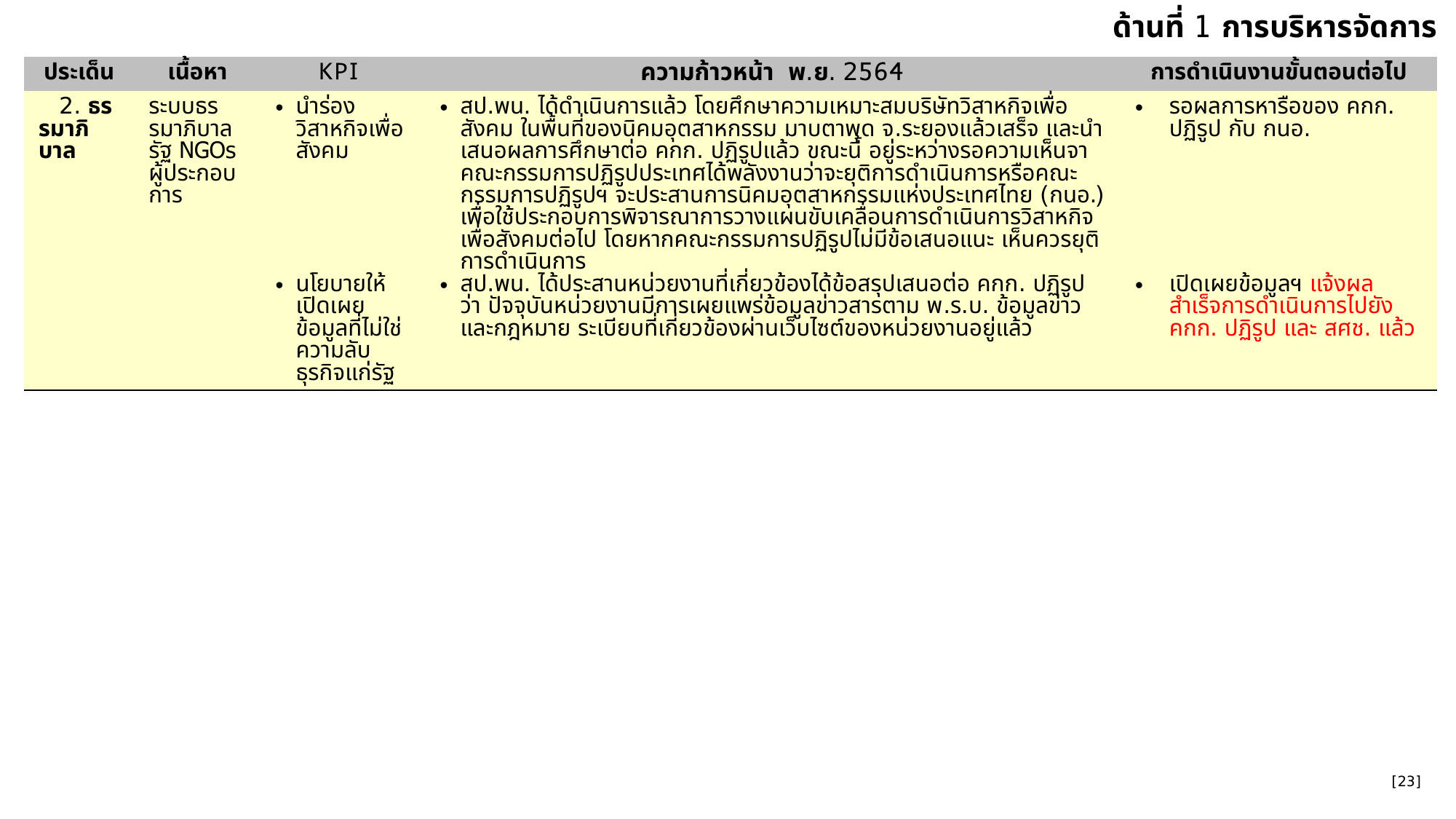

ด้านที่ 1 การบริหารจัดการ
| ประเด็น | เนื้อหา | KPI | ความก้าวหน้า พ.ย. 2564 | การดำเนินงานขั้นตอนต่อไป |
| --- | --- | --- | --- | --- |
| 2. ธรรมาภิบาล | ระบบธรรมาภิบาล รัฐ NGOs ผู้ประกอบ การ | นำร่องวิสาหกิจเพื่อสังคม นโยบายให้ เปิดเผยข้อมูลที่ไม่ใช่ความลับธุรกิจแก่รัฐ | สป.พน. ได้ดำเนินการแล้ว โดยศึกษาความเหมาะสมบริษัทวิสาหกิจเพื่อสังคม ในพื้นที่ของนิคมอุตสาหกรรม มาบตาพุด จ.ระยองแล้วเสร็จ และนำเสนอผลการศึกษาต่อ คกก. ปฏิรูปแล้ว ขณะนี้ อยู่ระหว่างรอความเห็นจาคณะกรรมการปฏิรูปประเทศได้พลังงานว่าจะยุติการดำเนินการหรือคณะกรรมการปฏิรูปฯ จะประสานการนิคมอุตสาหกรรมแห่งประเทศไทย (กนอ.) เพื่อใช้ประกอบการพิจารณาการวางแผนขับเคลื่อนการดำเนินการวิสาหกิจเพื่อสังคมต่อไป โดยหากคณะกรรมการปฏิรูปไม่มีข้อเสนอแนะ เห็นควรยุติการดำเนินการ สป.พน. ได้ประสานหน่วยงานที่เกี่ยวข้องได้ข้อสรุปเสนอต่อ คกก. ปฏิรูป ว่า ปัจจุบันหน่วยงานมีการเผยแพร่ข้อมูลข่าวสารตาม พ.ร.บ. ข้อมูลข่าว และกฎหมาย ระเบียบที่เกี่ยวข้องผ่านเว็บไซต์ของหน่วยงานอยู่แล้ว | รอผลการหารือของ คกก. ปฏิรูป กับ กนอ. เปิดเผยข้อมูลฯ แจ้งผลสำเร็จการดำเนินการไปยัง คกก. ปฏิรูป และ สศช. แล้ว |
[23]